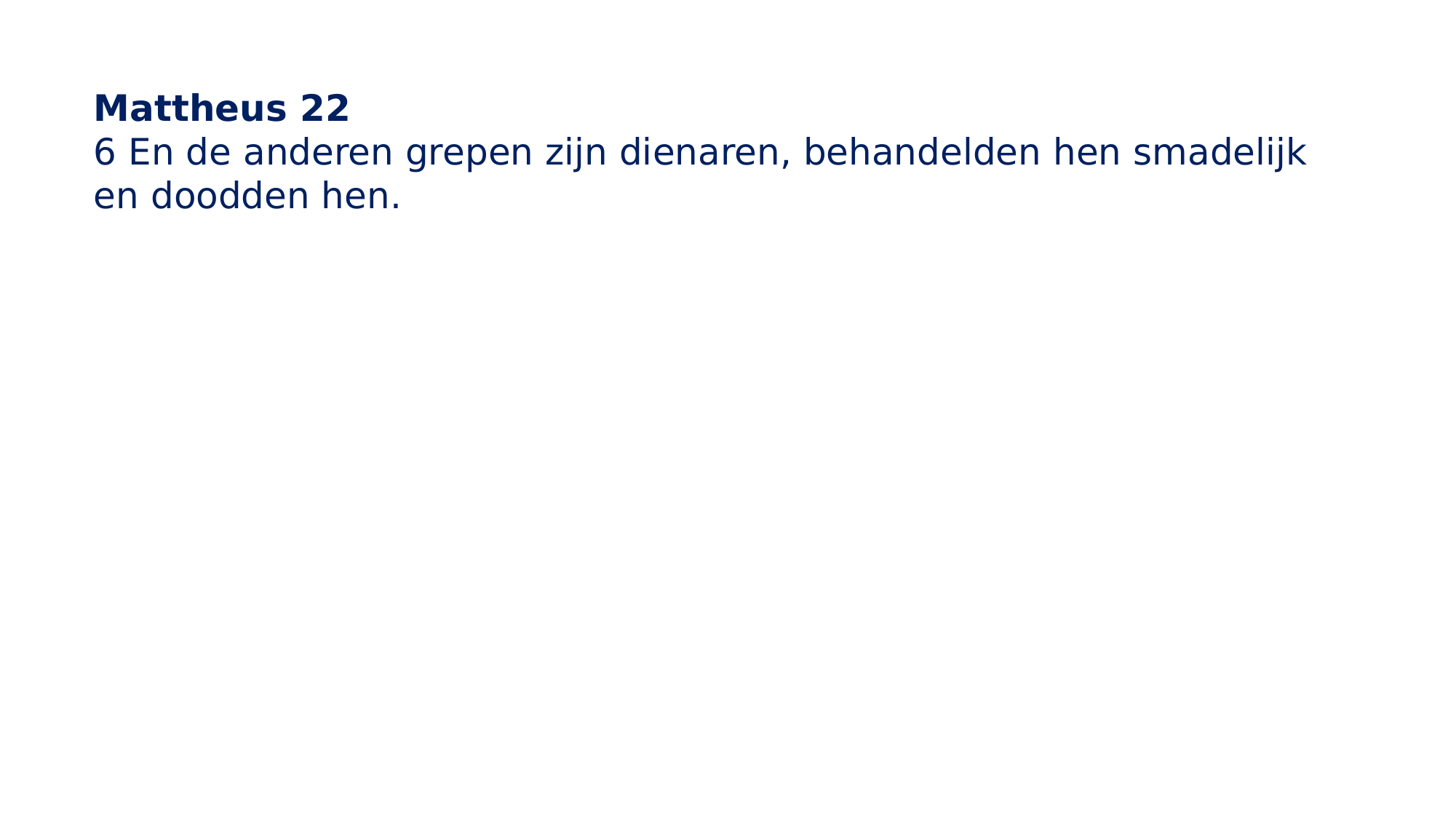

Mattheus 22
6 En de anderen grepen zijn dienaren, behandelden hen smadelijk en doodden hen.